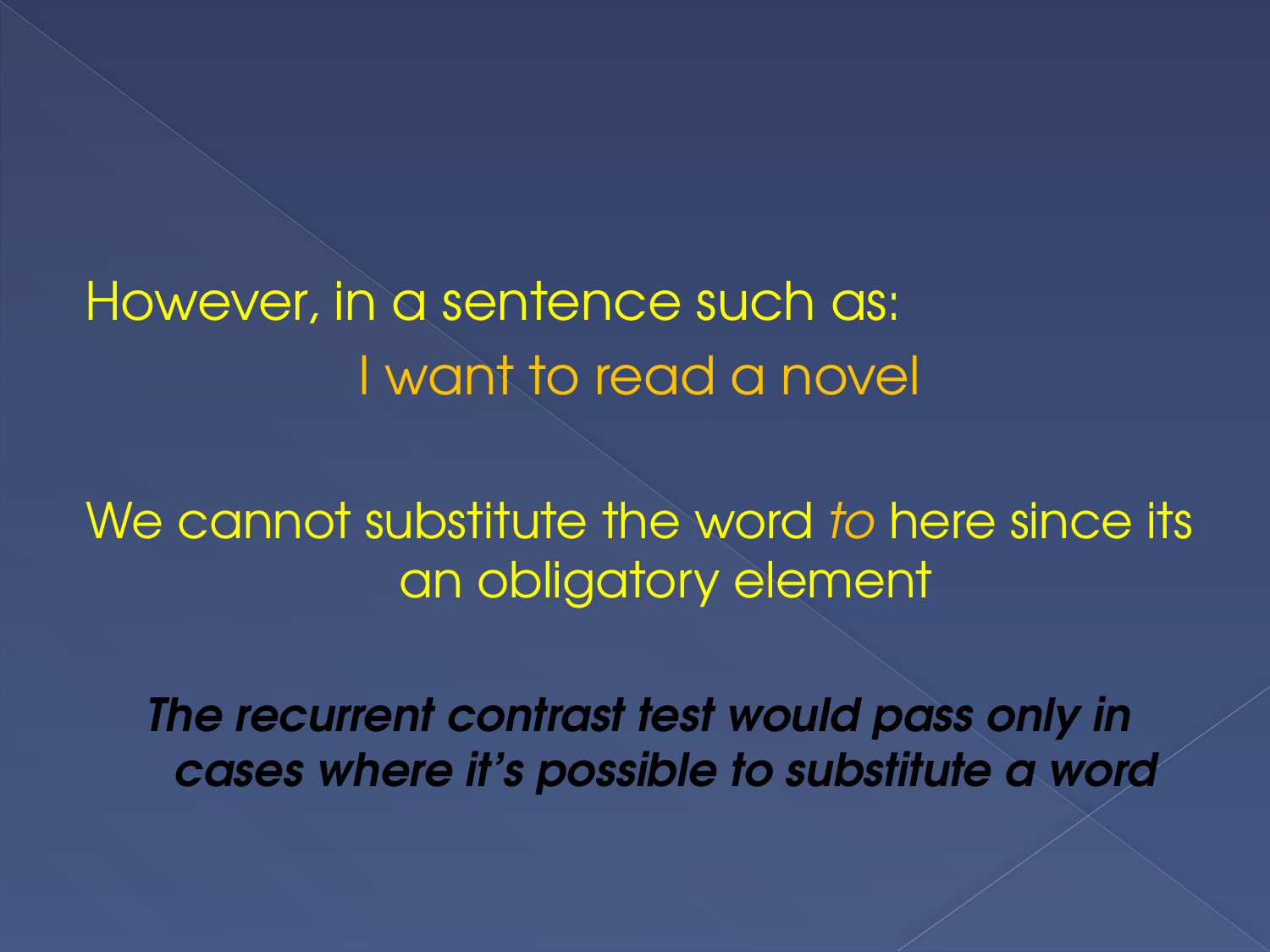

However, in a sentence such as:
I want to read a novel

We cannot substitute the word to here since its an obligatory element

The recurrent contrast test would pass only in cases where it’s possible to substitute a word